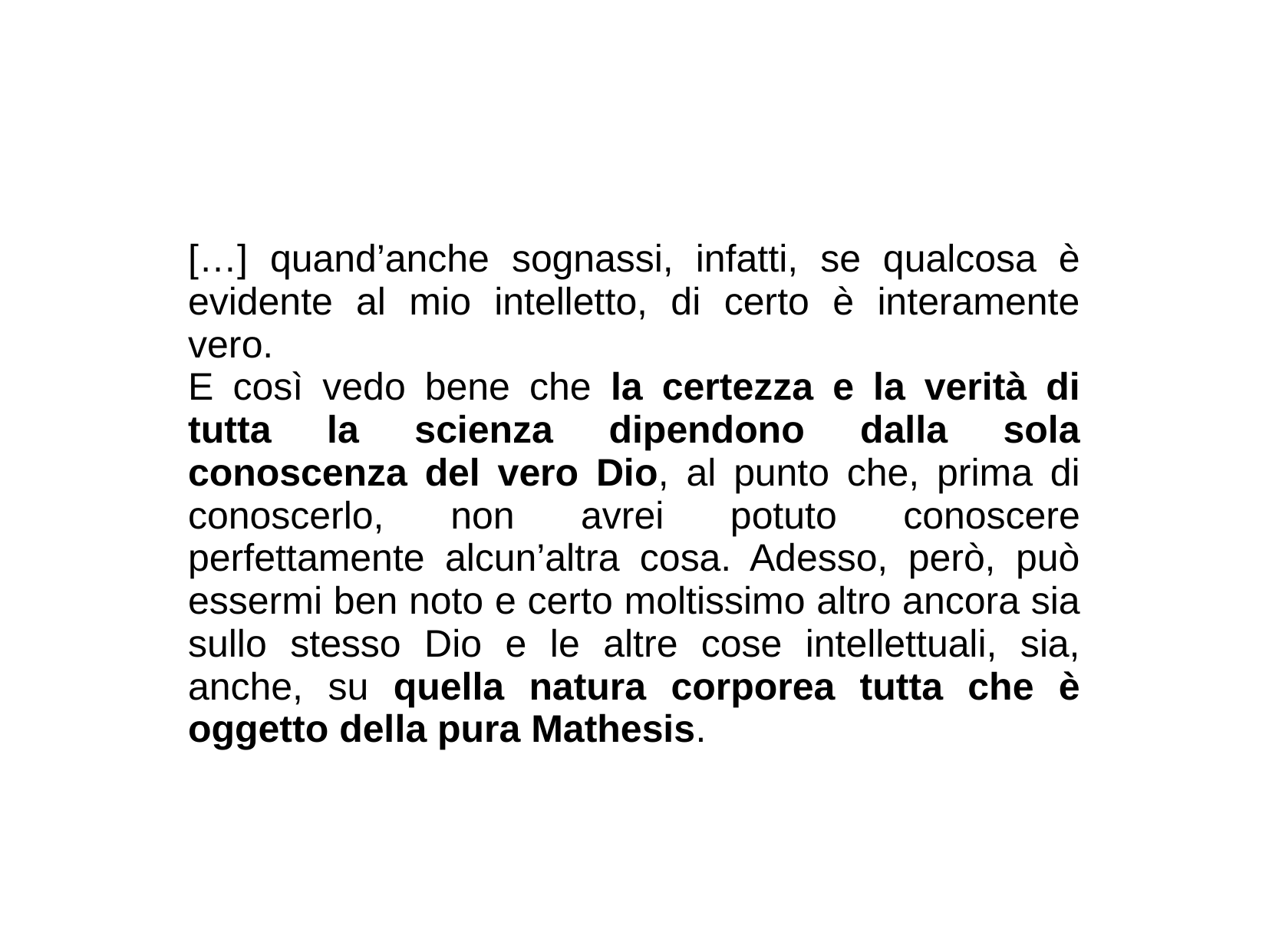

[…] quand’anche sognassi, infatti, se qualcosa è evidente al mio intelletto, di certo è interamente vero.
E così vedo bene che la certezza e la verità di tutta la scienza dipendono dalla sola conoscenza del vero Dio, al punto che, prima di conoscerlo, non avrei potuto conoscere perfettamente alcun’altra cosa. Adesso, però, può essermi ben noto e certo moltissimo altro ancora sia sullo stesso Dio e le altre cose intellettuali, sia, anche, su quella natura corporea tutta che è oggetto della pura Mathesis.